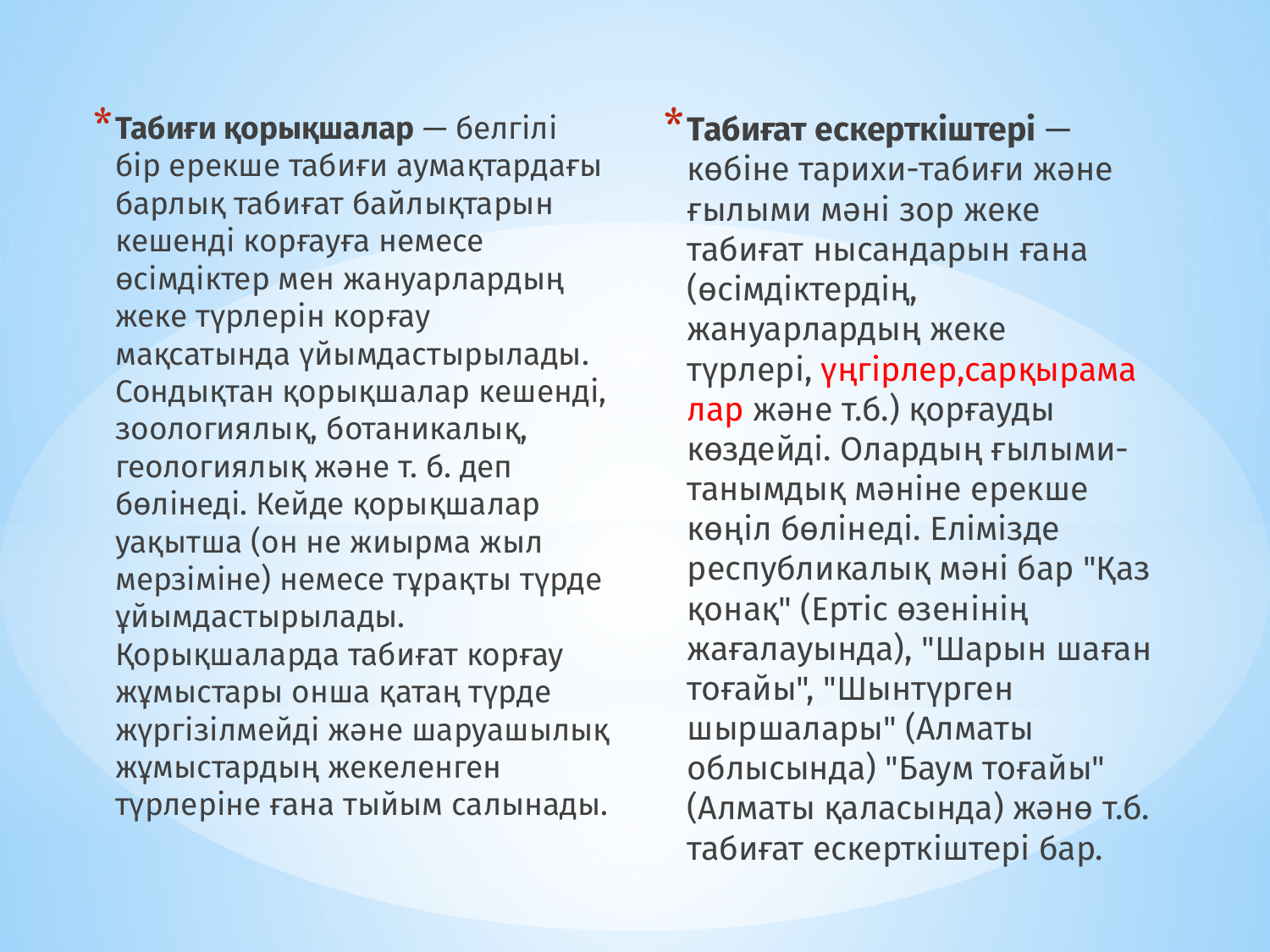

Табиғи қорықшалар — белгілі бір ерекше табиғи аумақтардағы барлық табиғат байлықтарын кешенді корғауға немесе өсімдіктер мен жануарлардың жеке түрлерін корғау мақсатында үйымдастырылады. Сондықтан қорықшалар кешенді, зоологиялық, ботаникалық, геологиялық және т. б. деп бөлінеді. Кейде қорықшалар уақытша (он не жиырма жыл мерзіміне) немесе тұрақты түрде ұйымдастырылады. Қорықшаларда табиғат корғау жұмыстары онша қатаң түрде жүргізілмейді және шаруашылық жұмыстардың жекеленген түрлеріне ғана тыйым салынады.
Табиғат ескерткіштері — көбіне тарихи-табиғи және ғылыми мәні зор жеке табиғат нысандарын ғана (өсімдіктердің, жануарлардың жеке түрлері, үңгірлер,сарқырамалар және т.б.) қорғауды көздейді. Олардың ғылыми-танымдық мәніне ерекше көңіл бөлінеді. Елімізде республикалық мәні бар "Қаз қонақ" (Ертіс өзенінің жағалауында), "Шарын шаған тоғайы", "Шынтүрген шыршалары" (Алматы облысында) "Баум тоғайы" (Алматы қаласында) жәнө т.б. табиғат ескерткіштері бар.